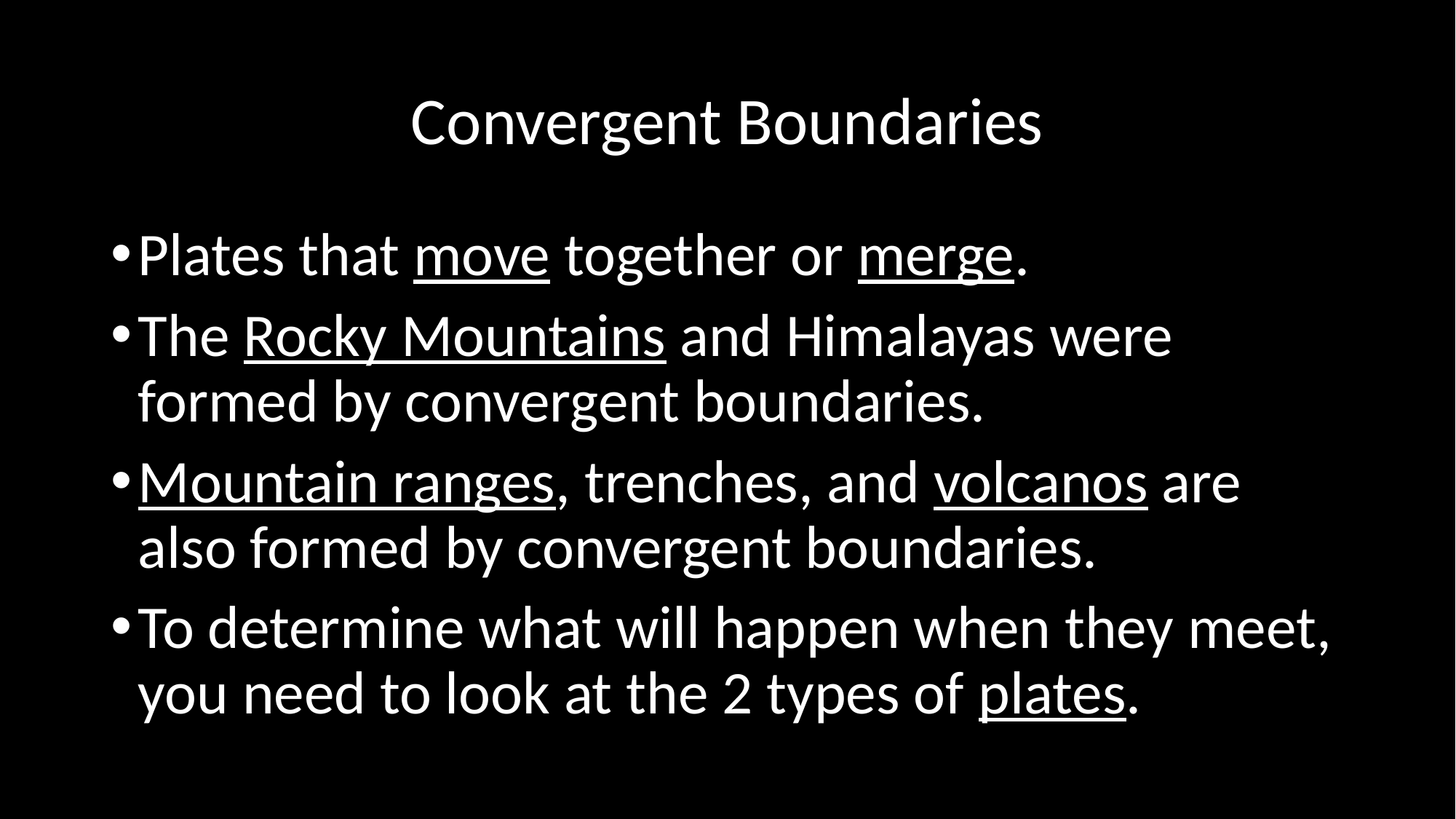

# Convergent Boundaries
Plates that move together or merge.
The Rocky Mountains and Himalayas were formed by convergent boundaries.
Mountain ranges, trenches, and volcanos are also formed by convergent boundaries.
To determine what will happen when they meet, you need to look at the 2 types of plates.